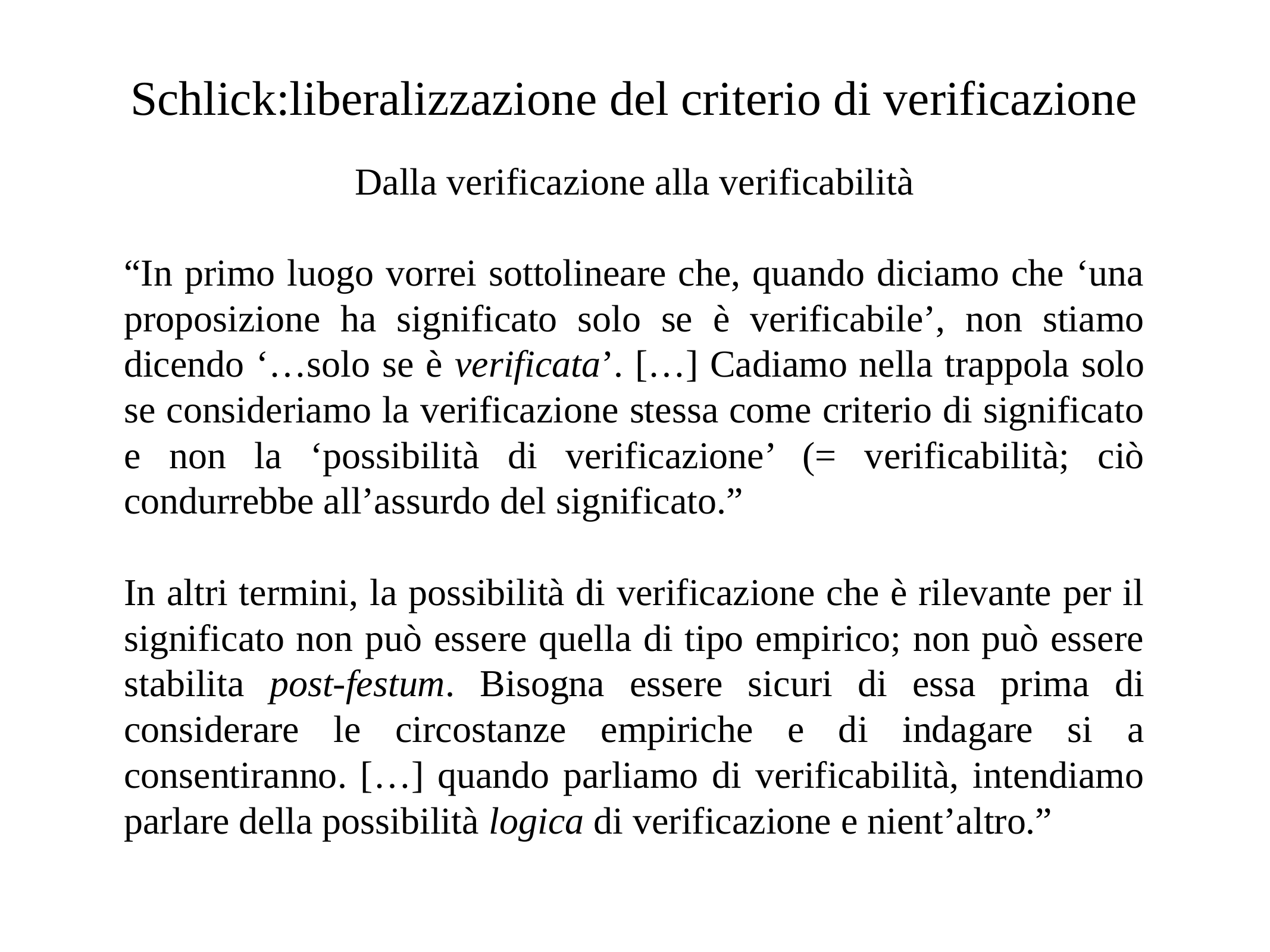

# Schlick:liberalizzazione del criterio di verificazione
Dalla verificazione alla verificabilità

“In primo luogo vorrei sottolineare che, quando diciamo che ‘una proposizione ha significato solo se è verificabile’, non stiamo dicendo ‘…solo se è verificata’. […] Cadiamo nella trappola solo se consideriamo la verificazione stessa come criterio di significato e non la ‘possibilità di verificazione’ (= verificabilità; ciò condurrebbe all’assurdo del significato.”

In altri termini, la possibilità di verificazione che è rilevante per il significato non può essere quella di tipo empirico; non può essere stabilita post-festum. Bisogna essere sicuri di essa prima di considerare le circostanze empiriche e di indagare si a consentiranno. […] quando parliamo di verificabilità, intendiamo parlare della possibilità logica di verificazione e nient’altro.”